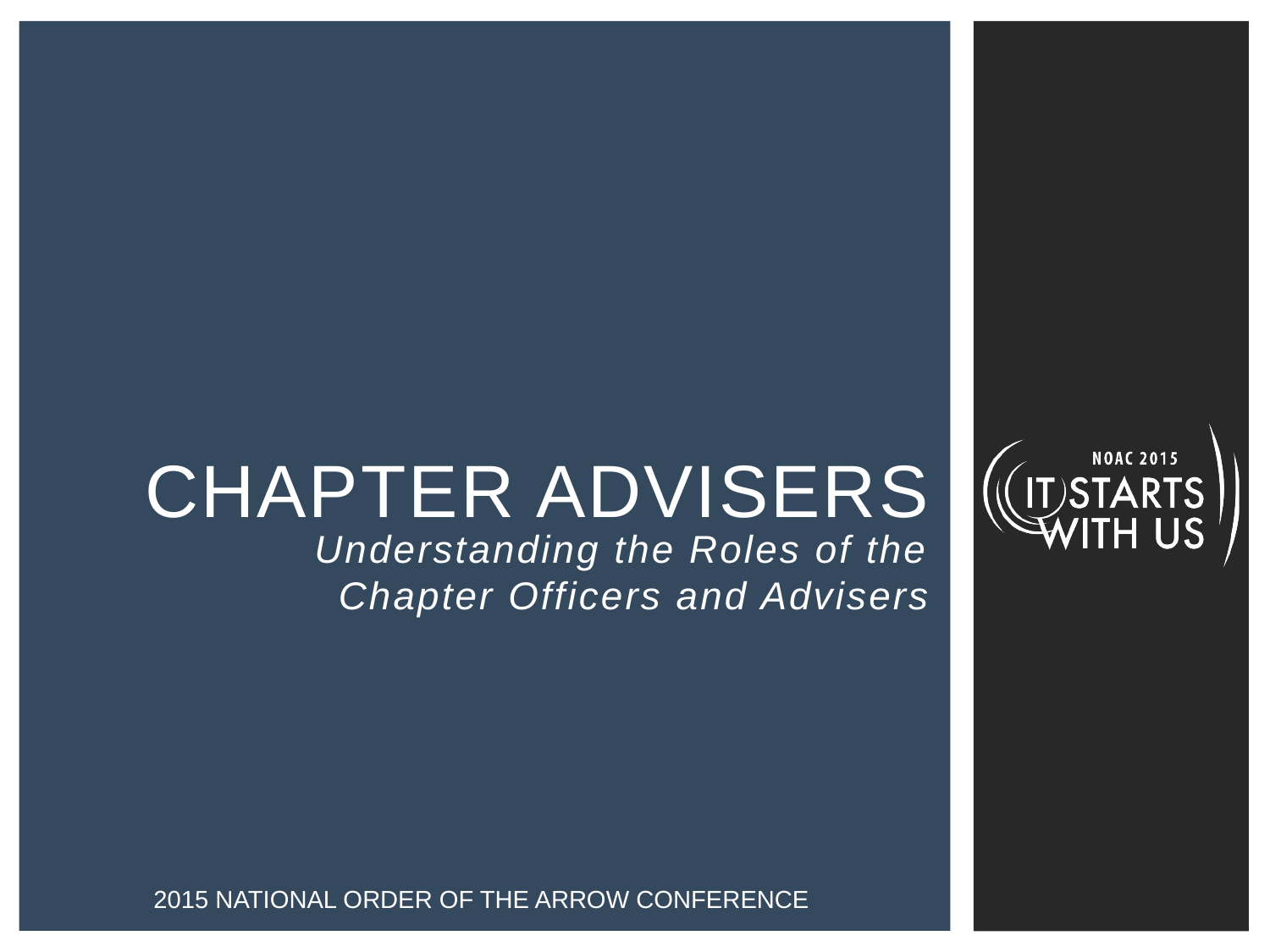

# Chapter Advisers
Understanding the Roles of the Chapter Officers and Advisers